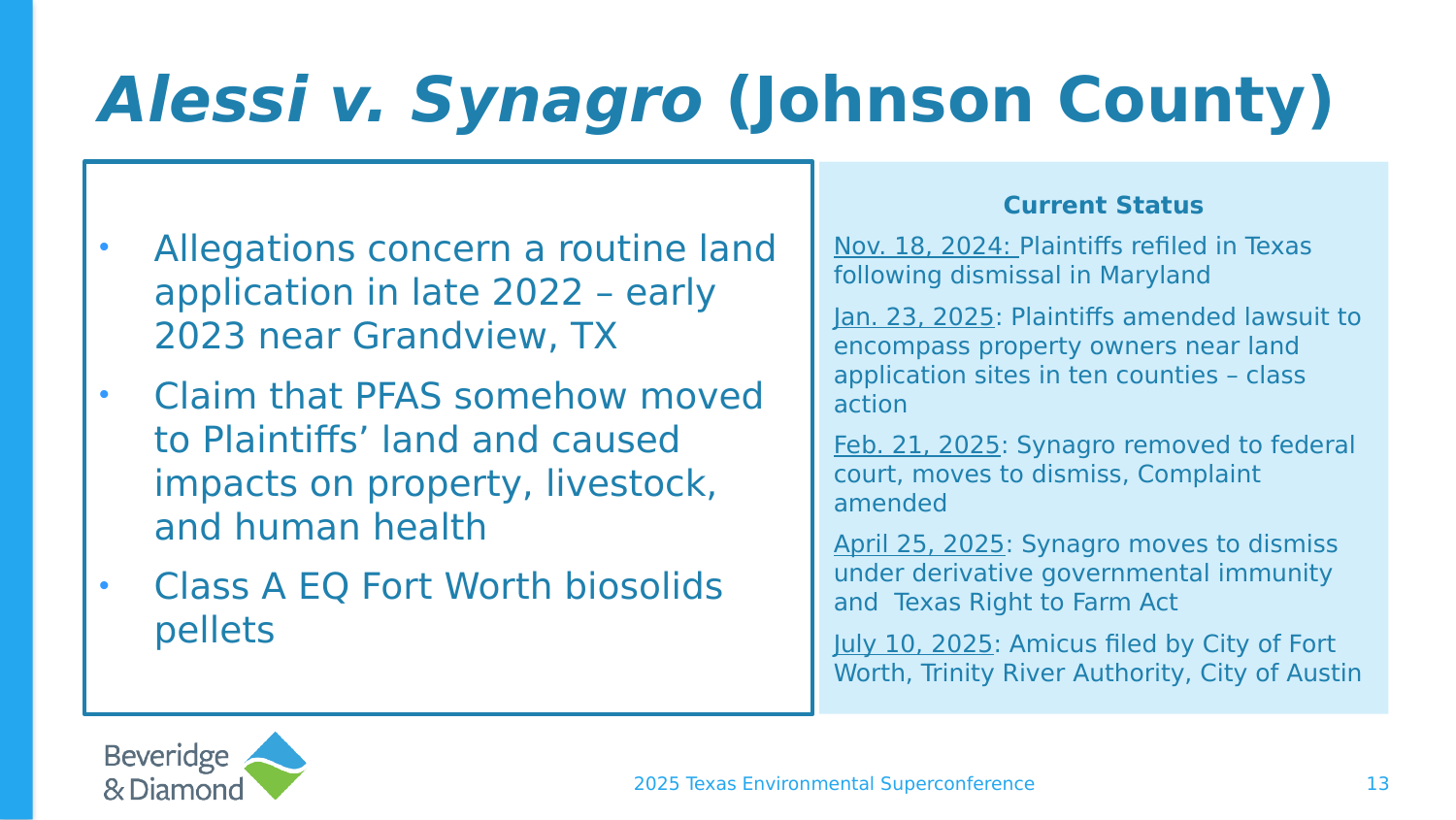

# Alessi v. Synagro (Johnson County)
Allegations concern a routine land application in late 2022 – early 2023 near Grandview, TX
Claim that PFAS somehow moved to Plaintiffs’ land and caused impacts on property, livestock, and human health
Class A EQ Fort Worth biosolids pellets
Current Status
Nov. 18, 2024: Plaintiffs refiled in Texas following dismissal in Maryland
Jan. 23, 2025: Plaintiffs amended lawsuit to encompass property owners near land application sites in ten counties – class action
Feb. 21, 2025: Synagro removed to federal court, moves to dismiss, Complaint amended
April 25, 2025: Synagro moves to dismiss under derivative governmental immunity and  Texas Right to Farm Act
July 10, 2025: Amicus filed by City of Fort Worth, Trinity River Authority, City of Austin
2025 Texas Environmental Superconference
13